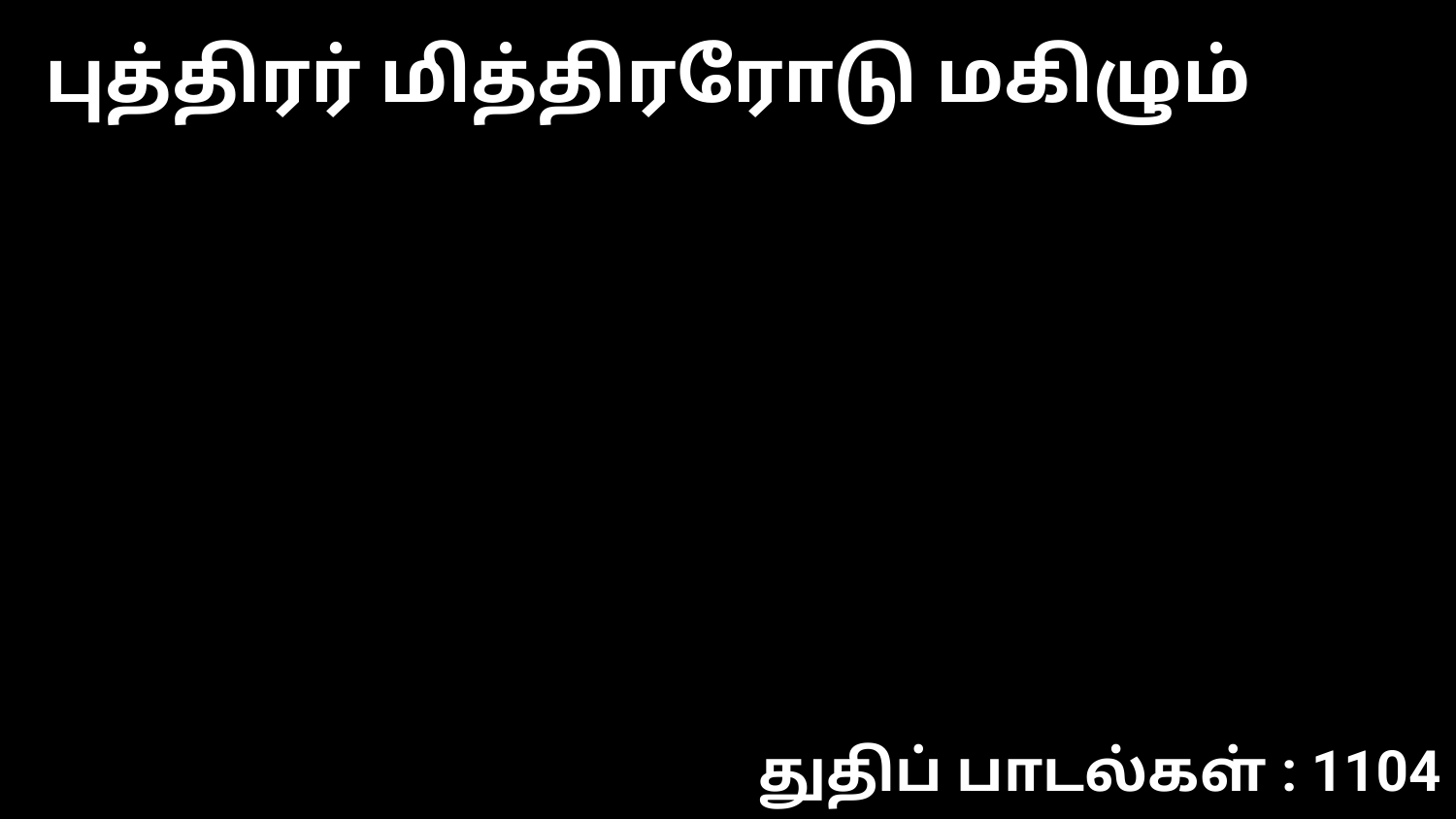

புத்திரர் மித்திரரோடு மகிழும்
துதிப் பாடல்கள் : 1104